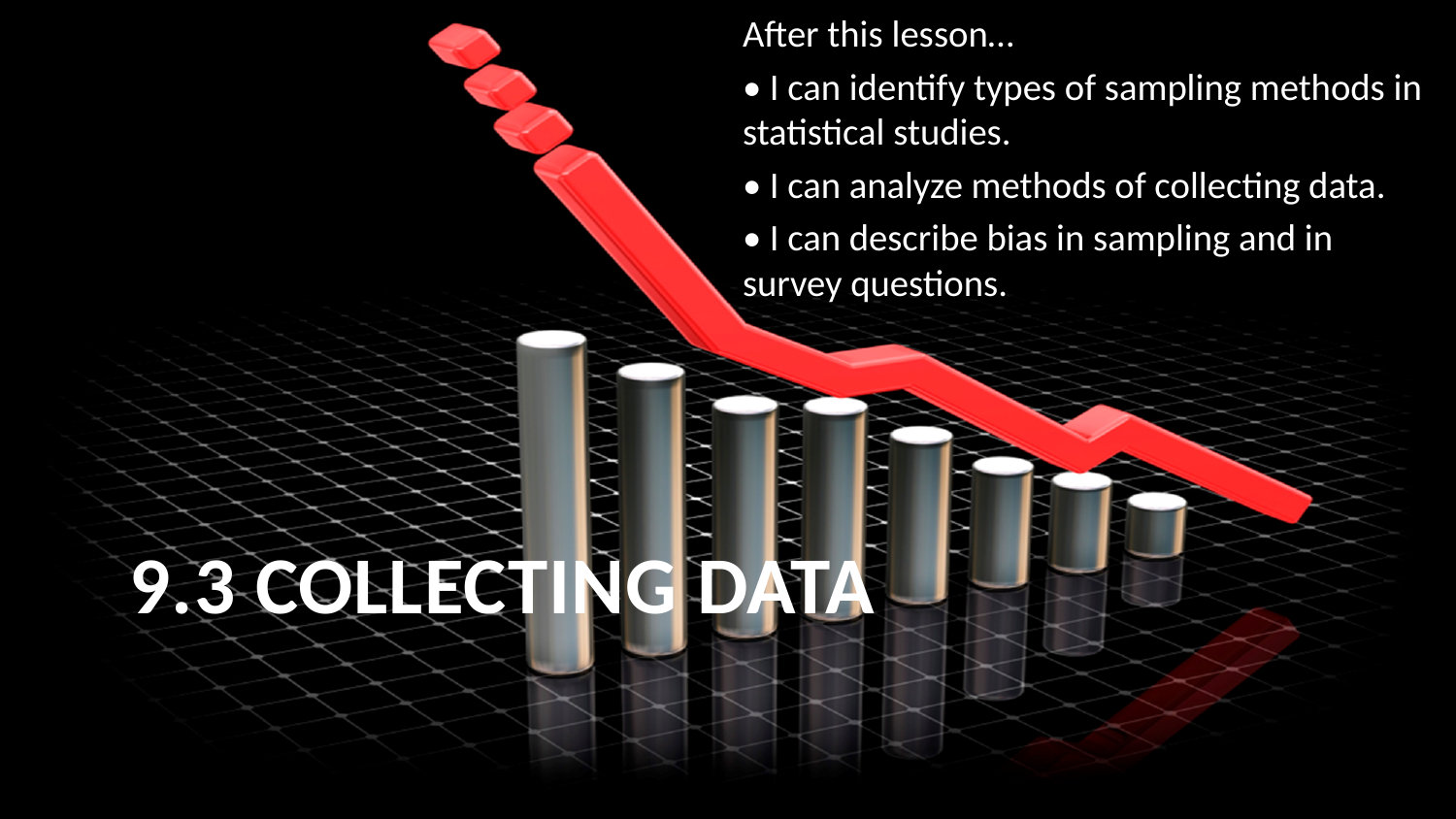

After this lesson…
• I can identify types of sampling methods in statistical studies.
• I can analyze methods of collecting data.
• I can describe bias in sampling and in survey questions.
# 9.3 Collecting Data